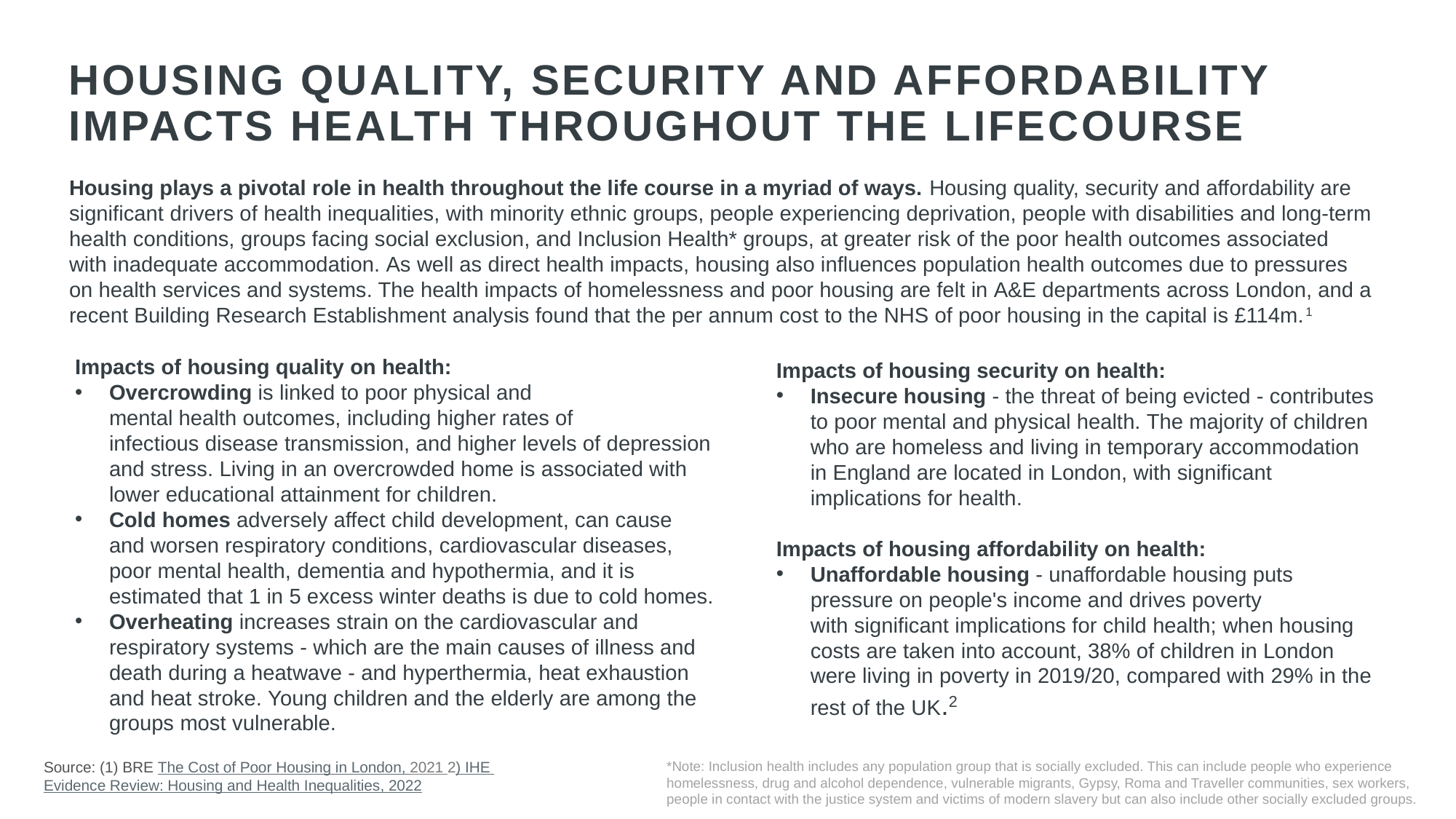

# HOUSING QUALITY, SECURITY AND AFFORDABILITY IMPACTS HEALTH THROUGHOUT THE LIFECOURSE
Housing plays a pivotal role in health throughout the life course in a myriad of ways. Housing quality, security and affordability are significant drivers of health inequalities, with minority ethnic groups, people experiencing deprivation, people with disabilities and long-term health conditions, groups facing social exclusion, and Inclusion Health* groups, at greater risk of the poor health outcomes associated with inadequate accommodation. As well as direct health impacts, housing also influences population health outcomes due to pressures on health services and systems. The health impacts of homelessness and poor housing are felt in A&E departments across London, and a recent Building Research Establishment analysis found that the per annum cost to the NHS of poor housing in the capital is £114m.1

Impacts of housing quality on health:
Overcrowding is linked to poor physical and mental health outcomes, including higher rates of infectious disease transmission, and higher levels of depression and stress. Living in an overcrowded home is associated with lower educational attainment for children.
Cold homes adversely affect child development, can cause and worsen respiratory conditions, cardiovascular diseases, poor mental health, dementia and hypothermia, and it is estimated that 1 in 5 excess winter deaths is due to cold homes.
Overheating increases strain on the cardiovascular and respiratory systems - which are the main causes of illness and death during a heatwave - and hyperthermia, heat exhaustion and heat stroke. Young children and the elderly are among the groups most vulnerable.

Impacts of housing security on health: ​
Insecure housing - the threat of being evicted - contributes to poor mental and physical health. The majority of children who are homeless and living in temporary accommodation in England are located in London, with significant implications for health.​

Impacts of housing affordability on health:​
Unaffordable housing - unaffordable housing puts pressure on people's income and drives poverty with significant implications for child health; when housing costs are taken into account, 38% of children in London were living in poverty in 2019/20, compared with 29% in the rest of the UK.2
Source: (1) BRE The Cost of Poor Housing in London, 2021 2) IHE Evidence Review: Housing and Health Inequalities, 2022
*Note: Inclusion health includes any population group that is socially excluded. This can include people who experience homelessness, drug and alcohol dependence, vulnerable migrants, Gypsy, Roma and Traveller communities, sex workers, people in contact with the justice system and victims of modern slavery but can also include other socially excluded groups.